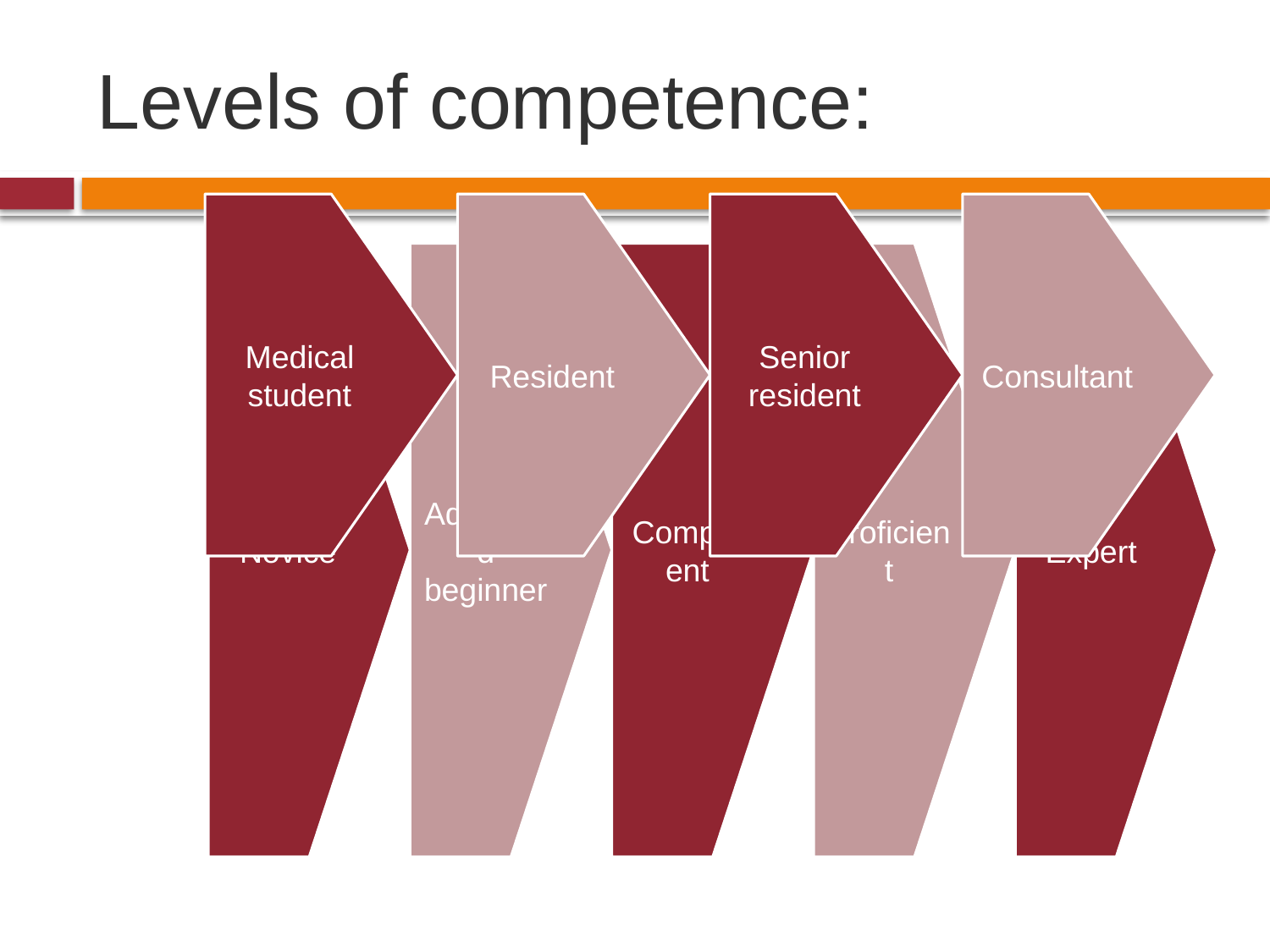

# Levels of competence:
Medical student
Resident
Senior resident
Consultant

Novice
Advanced beginner
Competent
Proficient
Expert